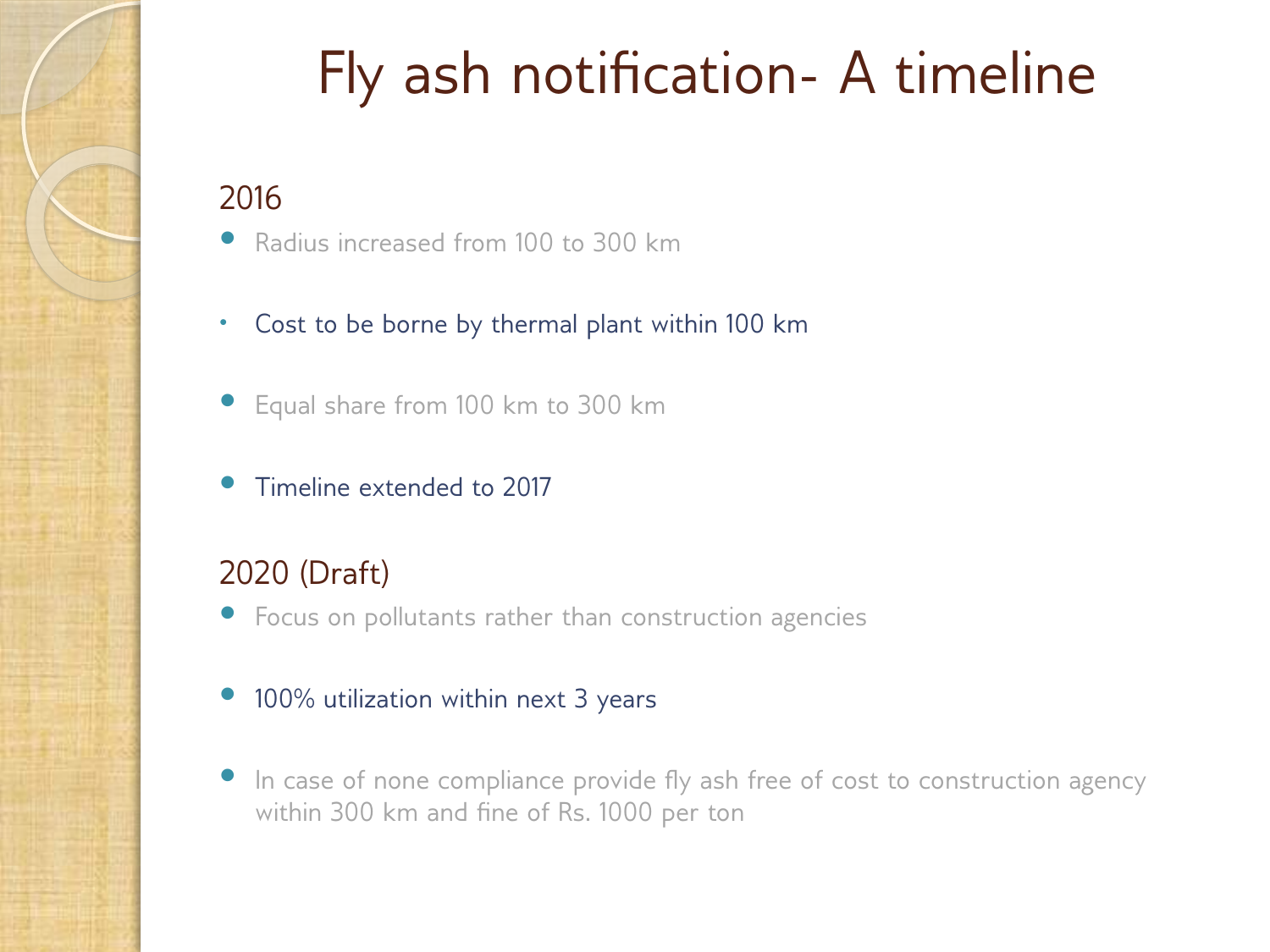

# Fly ash notification- A timeline
2016
Radius increased from 100 to 300 km

Cost to be borne by thermal plant within 100 km

Equal share from 100 km to 300 km

Timeline extended to 2017

2020 (Draft)
Focus on pollutants rather than construction agencies

100% utilization within next 3 years

In case of none compliance provide fly ash free of cost to construction agency  within 300 km and fine of Rs. 1000 per ton